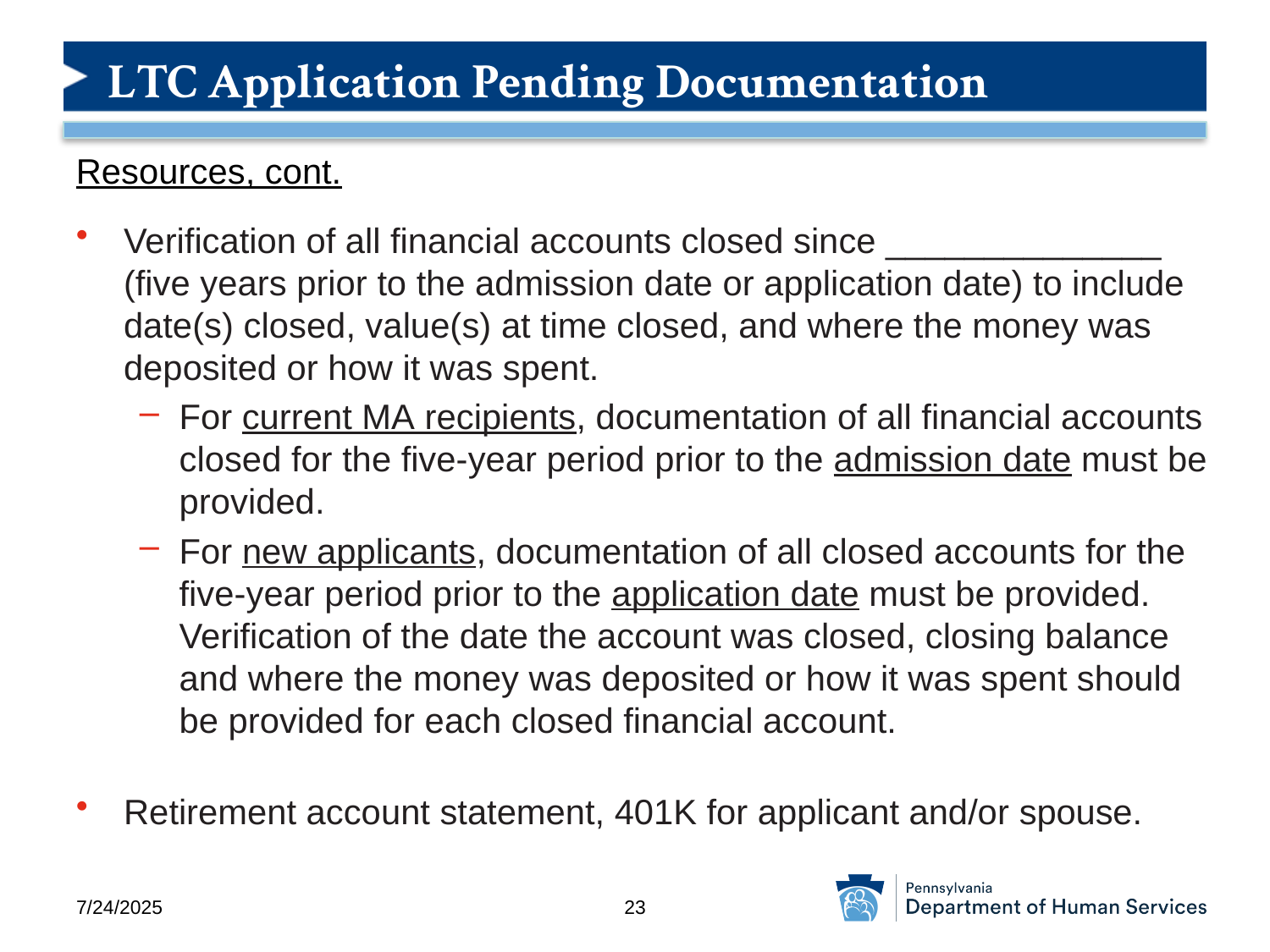

# LTC Application Pending Documentation
Resources, cont.

Verification of all financial accounts closed since ______________ (five years prior to the admission date or application date) to include date(s) closed, value(s) at time closed, and where the money was deposited or how it was spent.
For current MA recipients, documentation of all financial accounts closed for the five-year period prior to the admission date must be provided.
For new applicants, documentation of all closed accounts for the five-year period prior to the application date must be provided.  Verification of the date the account was closed, closing balance and where the money was deposited or how it was spent should be provided for each closed financial account.

Retirement account statement, 401K for applicant and/or spouse.

7/24/2025
23